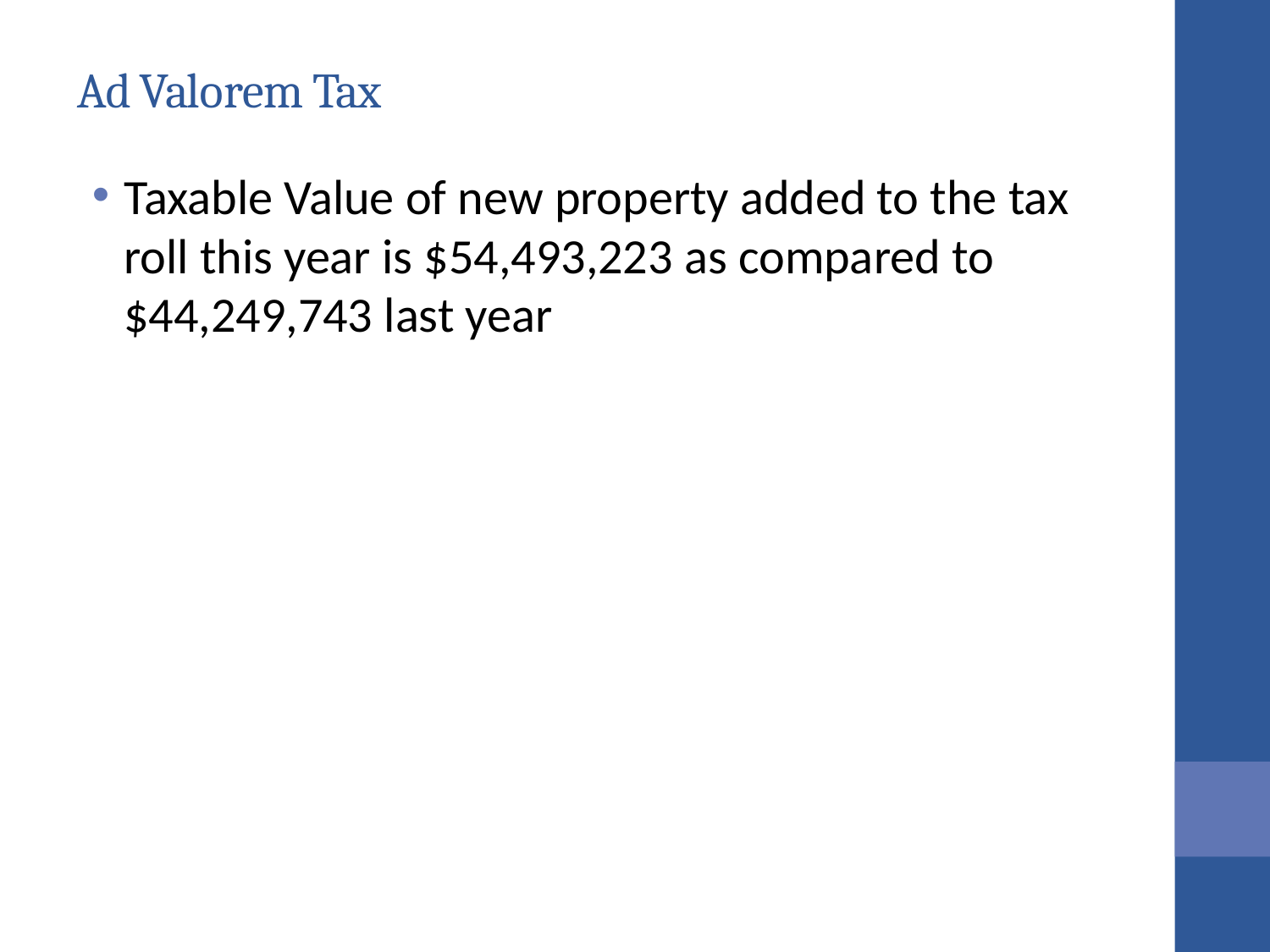

# Ad Valorem Tax
Taxable Value of new property added to the tax roll this year is $54,493,223 as compared to $44,249,743 last year